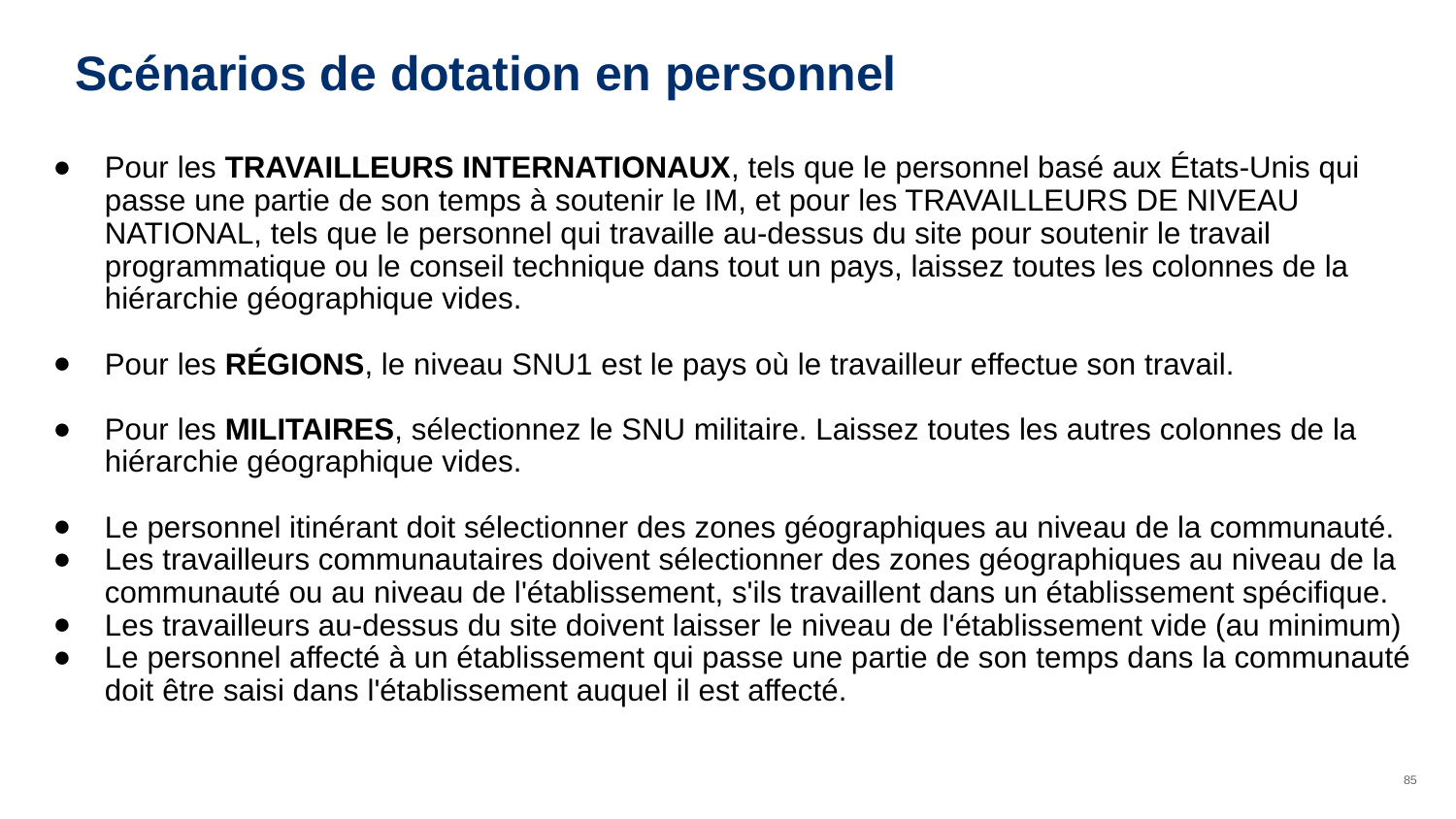

# Scénarios de dotation en personnel
Pour les TRAVAILLEURS INTERNATIONAUX, tels que le personnel basé aux États-Unis qui passe une partie de son temps à soutenir le IM, et pour les TRAVAILLEURS DE NIVEAU NATIONAL, tels que le personnel qui travaille au-dessus du site pour soutenir le travail programmatique ou le conseil technique dans tout un pays, laissez toutes les colonnes de la hiérarchie géographique vides.

Pour les RÉGIONS, le niveau SNU1 est le pays où le travailleur effectue son travail.

Pour les MILITAIRES, sélectionnez le SNU militaire. Laissez toutes les autres colonnes de la hiérarchie géographique vides.

Le personnel itinérant doit sélectionner des zones géographiques au niveau de la communauté.
Les travailleurs communautaires doivent sélectionner des zones géographiques au niveau de la communauté ou au niveau de l'établissement, s'ils travaillent dans un établissement spécifique.
Les travailleurs au-dessus du site doivent laisser le niveau de l'établissement vide (au minimum)
Le personnel affecté à un établissement qui passe une partie de son temps dans la communauté doit être saisi dans l'établissement auquel il est affecté.
85